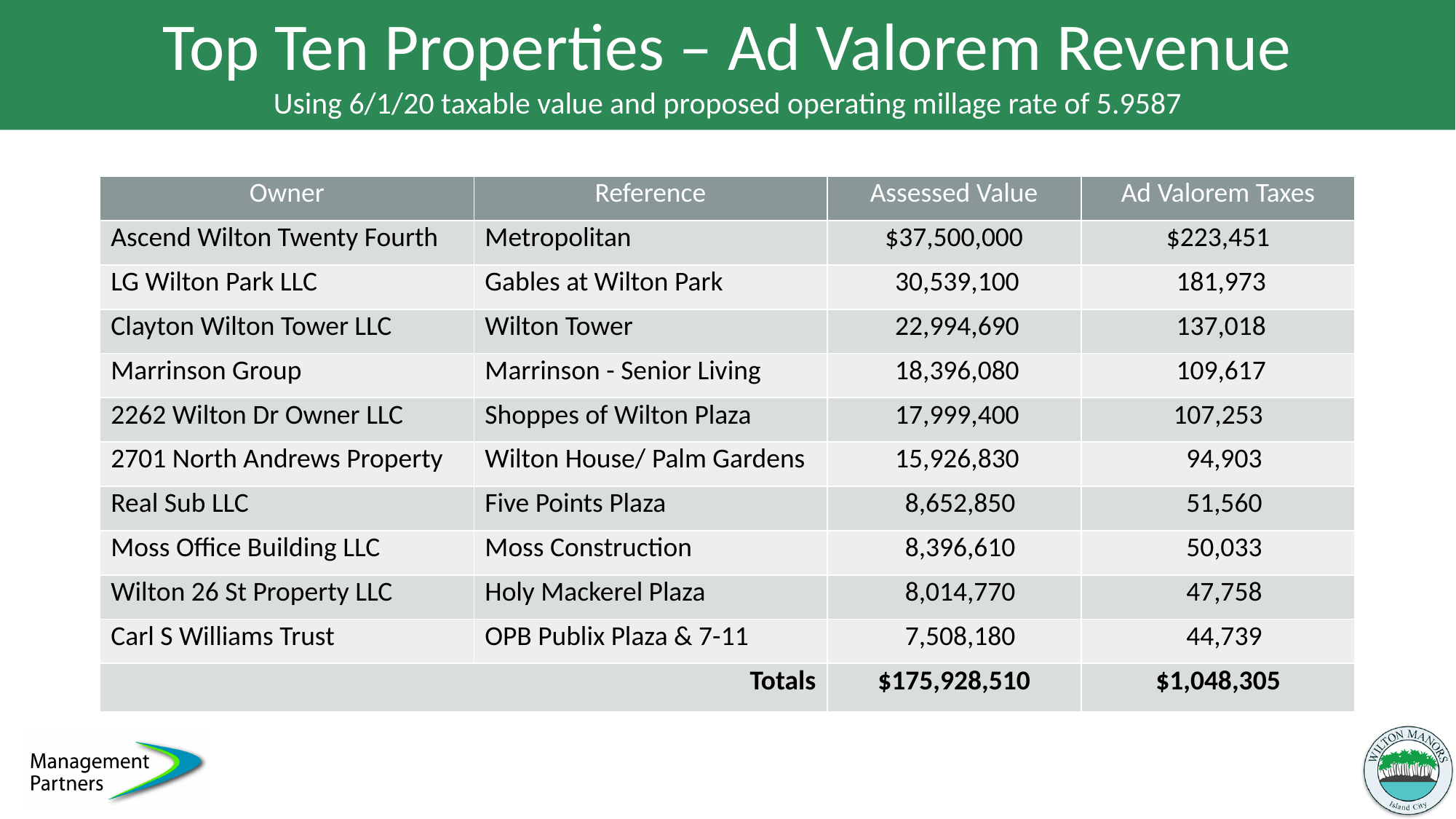

# Top Ten Properties – Ad Valorem Revenue Using 6/1/20 taxable value and proposed operating millage rate of 5.9587
| Owner | Reference | Assessed Value | Ad Valorem Taxes |
| --- | --- | --- | --- |
| Ascend Wilton Twenty Fourth | Metropolitan | $37,500,000 | $223,451 |
| LG Wilton Park LLC | Gables at Wilton Park | 30,539,100 | 181,973 |
| Clayton Wilton Tower LLC | Wilton Tower | 22,994,690 | 137,018 |
| Marrinson Group | Marrinson - Senior Living | 18,396,080 | 109,617 |
| 2262 Wilton Dr Owner LLC | Shoppes of Wilton Plaza | 17,999,400 | 107,253 |
| 2701 North Andrews Property | Wilton House/ Palm Gardens | 15,926,830 | 94,903 |
| Real Sub LLC | Five Points Plaza | 8,652,850 | 51,560 |
| Moss Office Building LLC | Moss Construction | 8,396,610 | 50,033 |
| Wilton 26 St Property LLC | Holy Mackerel Plaza | 8,014,770 | 47,758 |
| Carl S Williams Trust | OPB Publix Plaza & 7-11 | 7,508,180 | 44,739 |
| Totals |  | $175,928,510 | $1,048,305 |